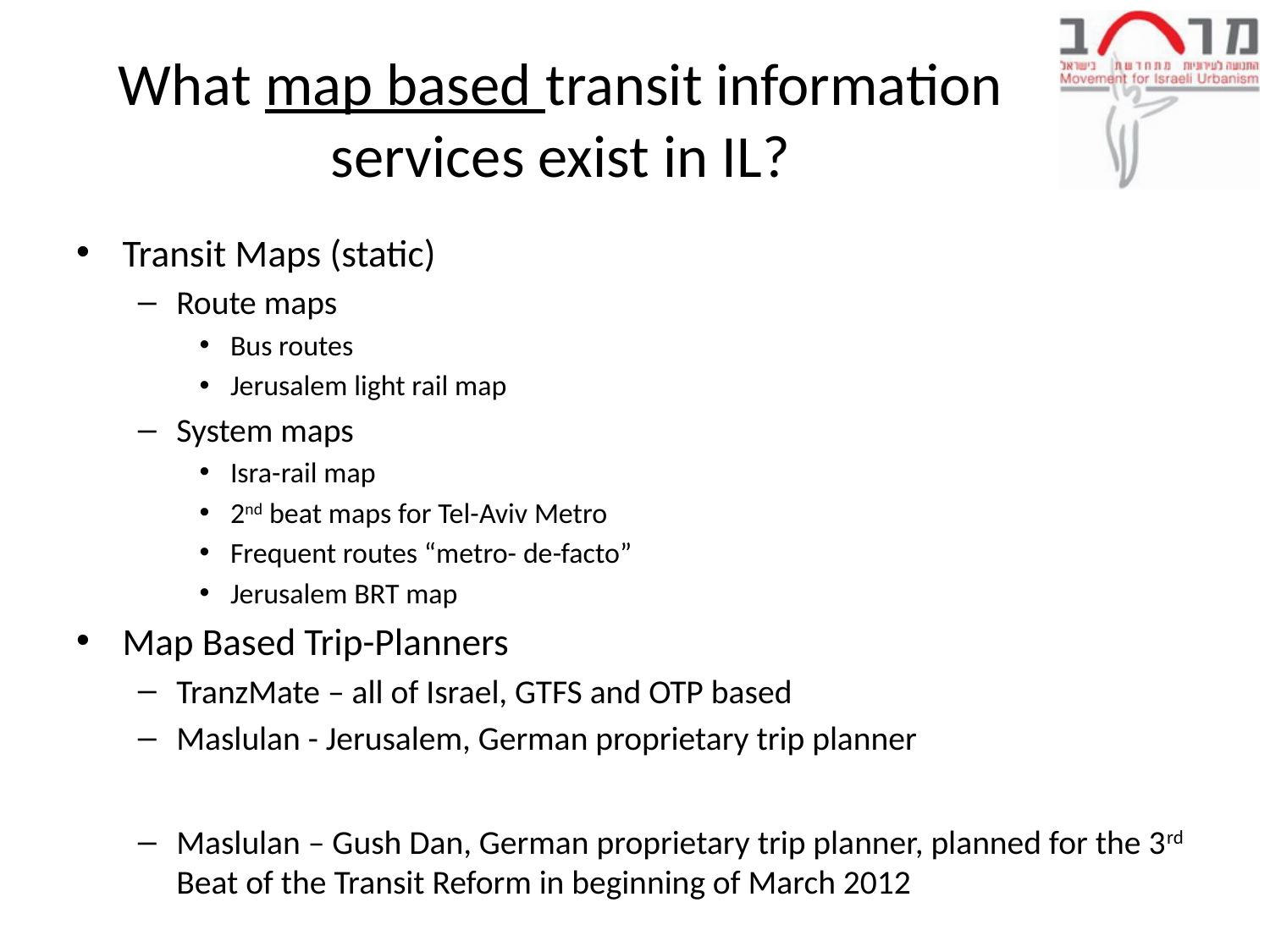

# What map based transit information services exist in IL?
Transit Maps (static)
Route maps
Bus routes
Jerusalem light rail map
System maps
Isra-rail map
2nd beat maps for Tel-Aviv Metro
Frequent routes “metro- de-facto”
Jerusalem BRT map
Map Based Trip-Planners
TranzMate – all of Israel, GTFS and OTP based
Maslulan - Jerusalem, German proprietary trip planner

Maslulan – Gush Dan, German proprietary trip planner, planned for the 3rd Beat of the Transit Reform in beginning of March 2012